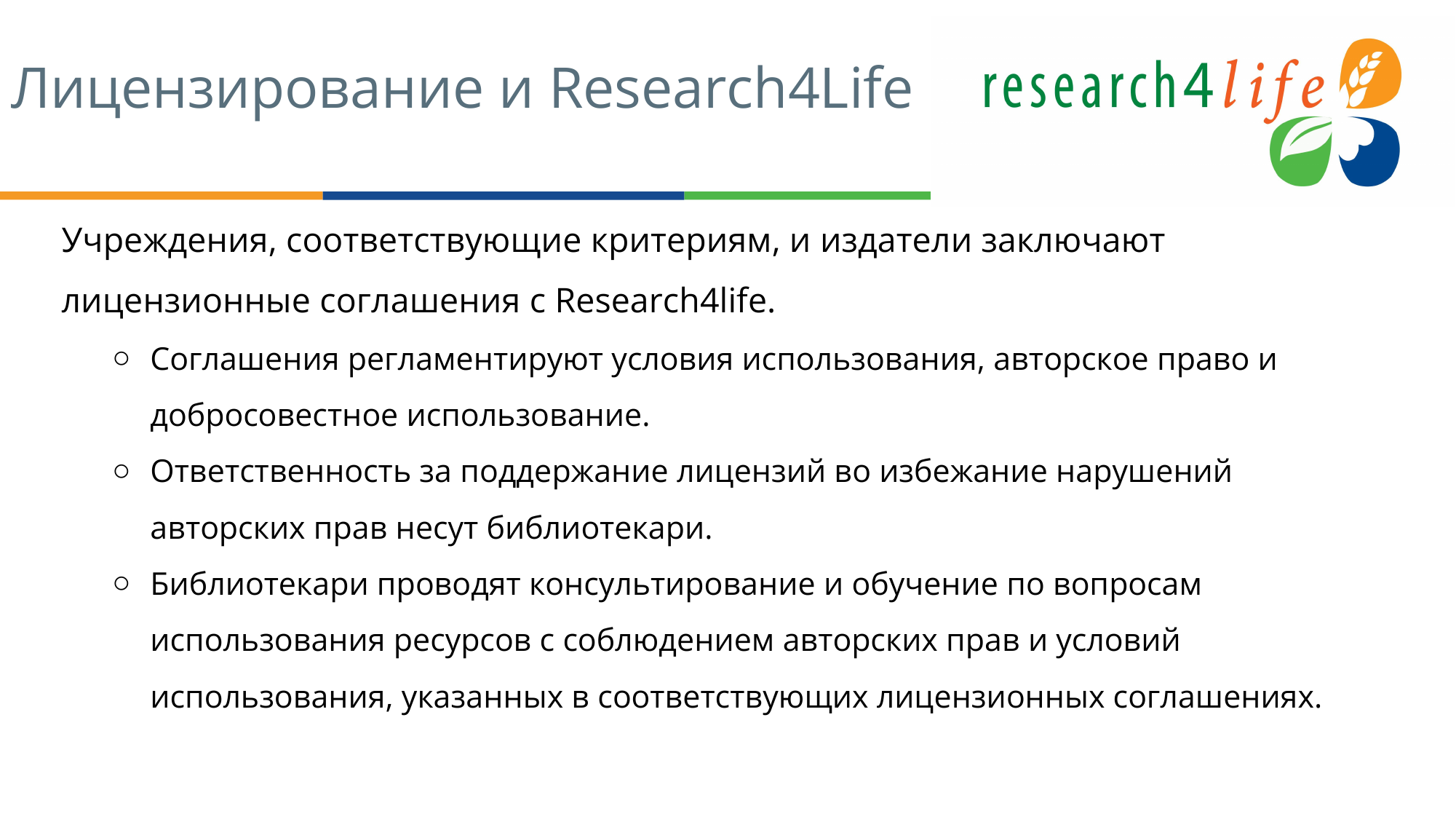

# Лицензирование и Research4Life
Учреждения, соответствующие критериям, и издатели заключают лицензионные соглашения с Research4life.
Соглашения регламентируют условия использования, авторское право и добросовестное использование.
Ответственность за поддержание лицензий во избежание нарушений авторских прав несут библиотекари.
Библиотекари проводят консультирование и обучение по вопросам использования ресурсов с соблюдением авторских прав и условий использования, указанных в соответствующих лицензионных соглашениях.